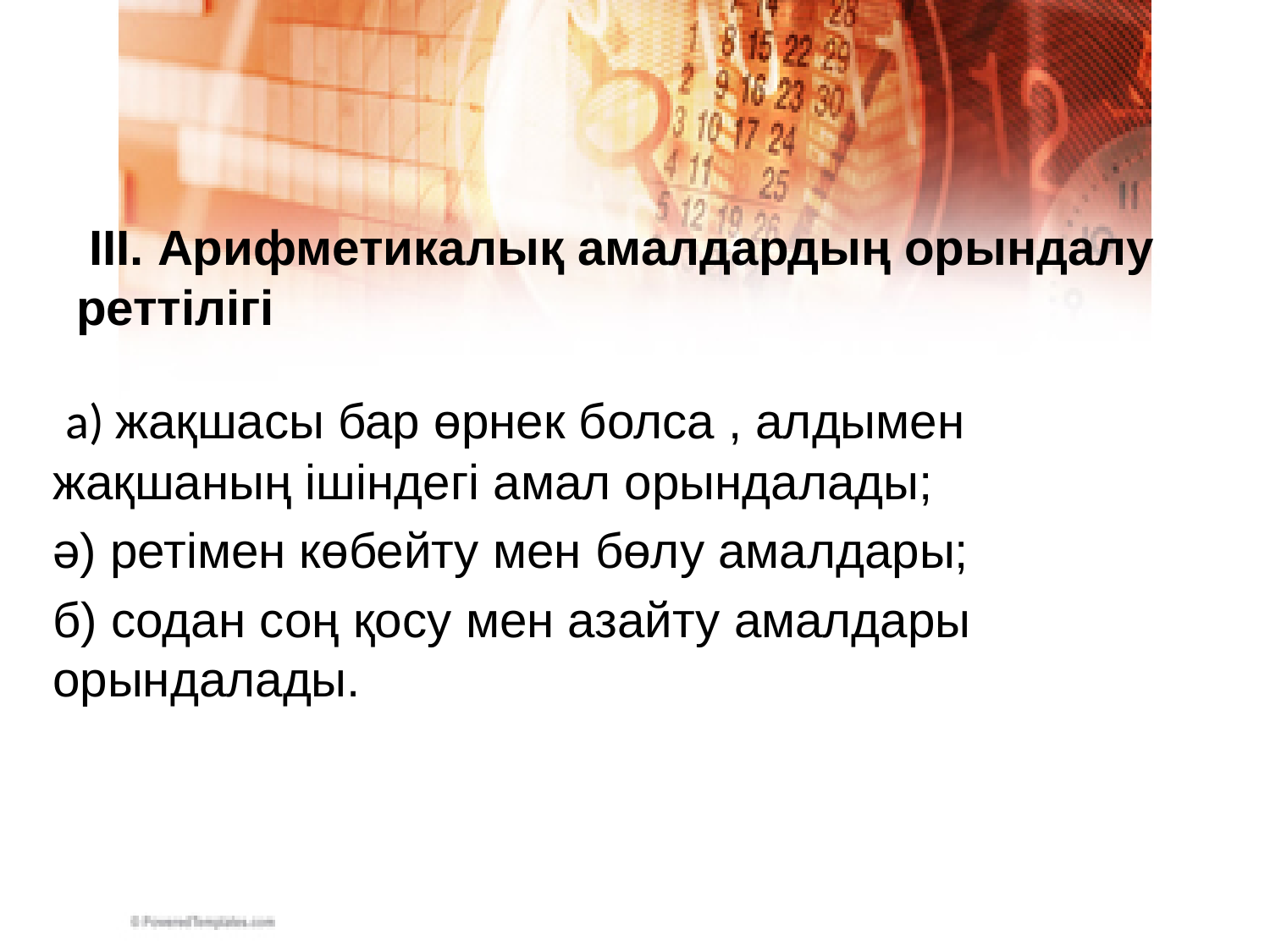

ІІІ. Арифметикалық амалдардың орындалу реттілігі
 а) жақшасы бар өрнек болса , алдымен жақшаның ішіндегі амал орындалады;
ә) ретімен көбейту мен бөлу амалдары;
б) содан соң қосу мен азайту амалдары орындалады.